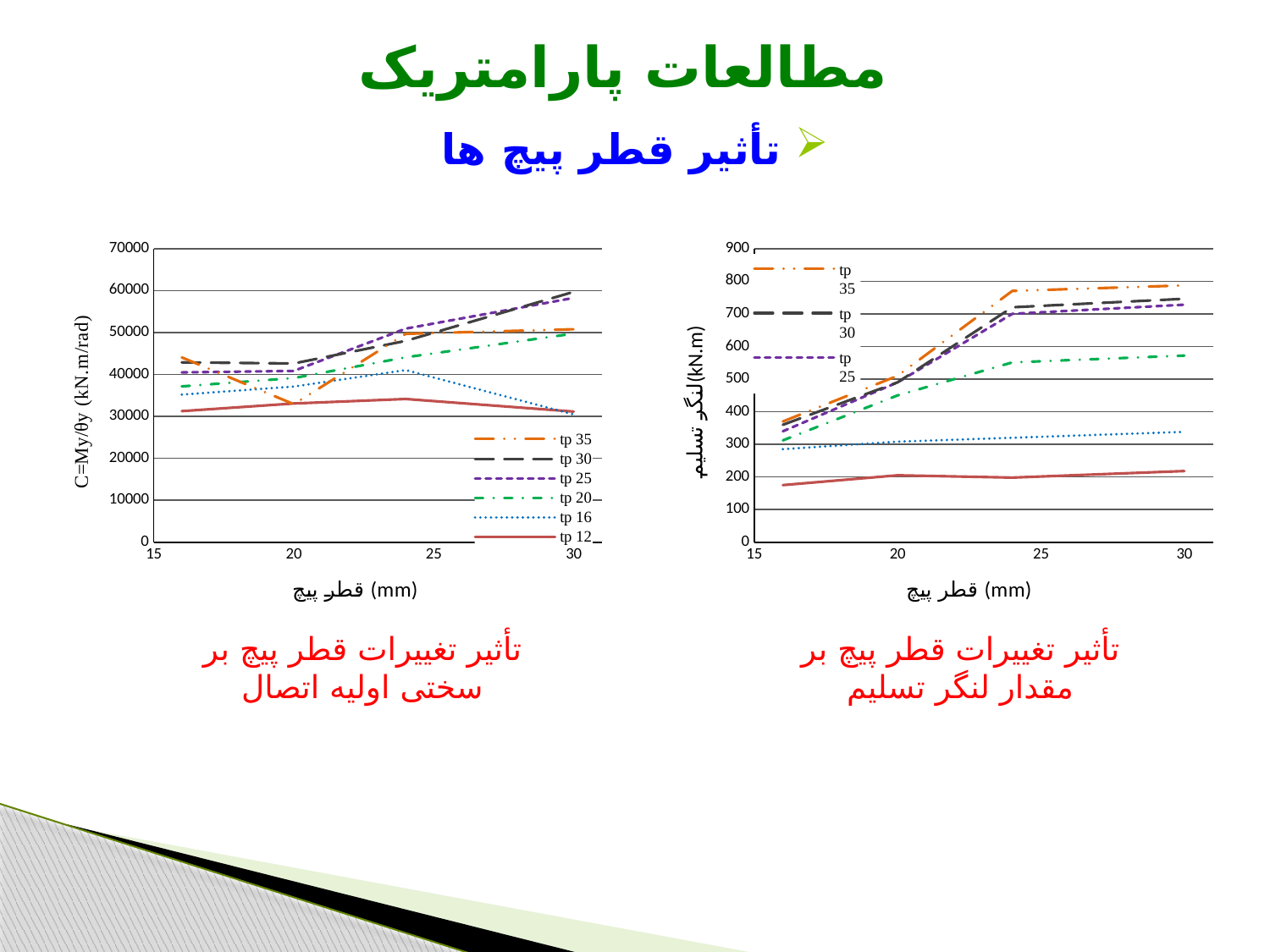

مطالعات پارامتریک
تأثیر قطر پیچ ها

### Chart

| Category |  |  |  |  |  |  |
|---|---|---|---|---|---|---|

### Chart

| Category |  |  |  |  |  |  |
|---|---|---|---|---|---|---|
تأثیر تغییرات قطر پیچ بر سختی اولیه اتصال
تأثیر تغییرات قطر پیچ بر مقدار لنگر تسلیم